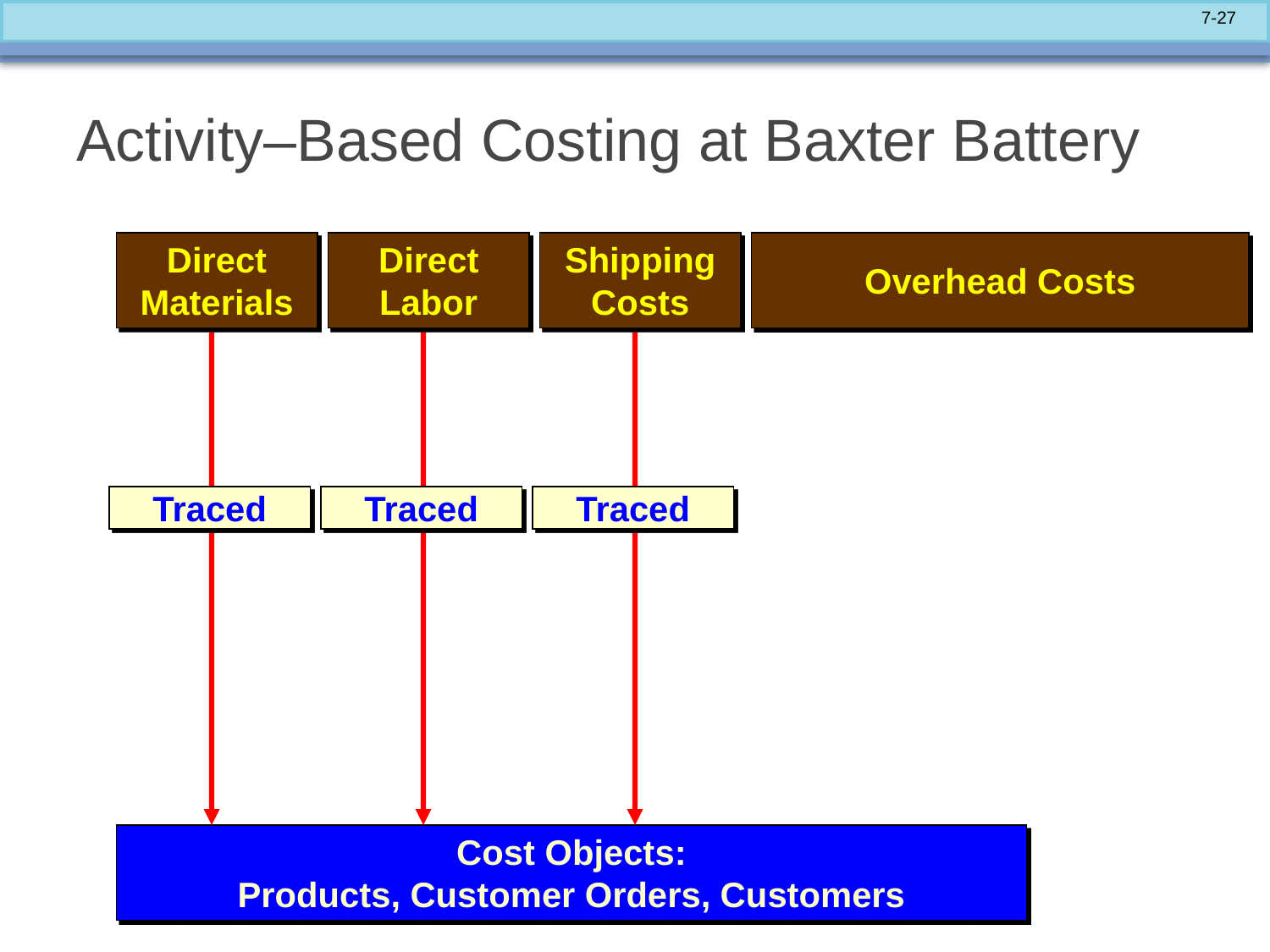

# Activity–Based Costing at Baxter Battery
Direct
Materials
Direct
Labor
Shipping
Costs
Overhead Costs

Traced
Traced
Traced
Cost Objects:
Products, Customer Orders, Customers